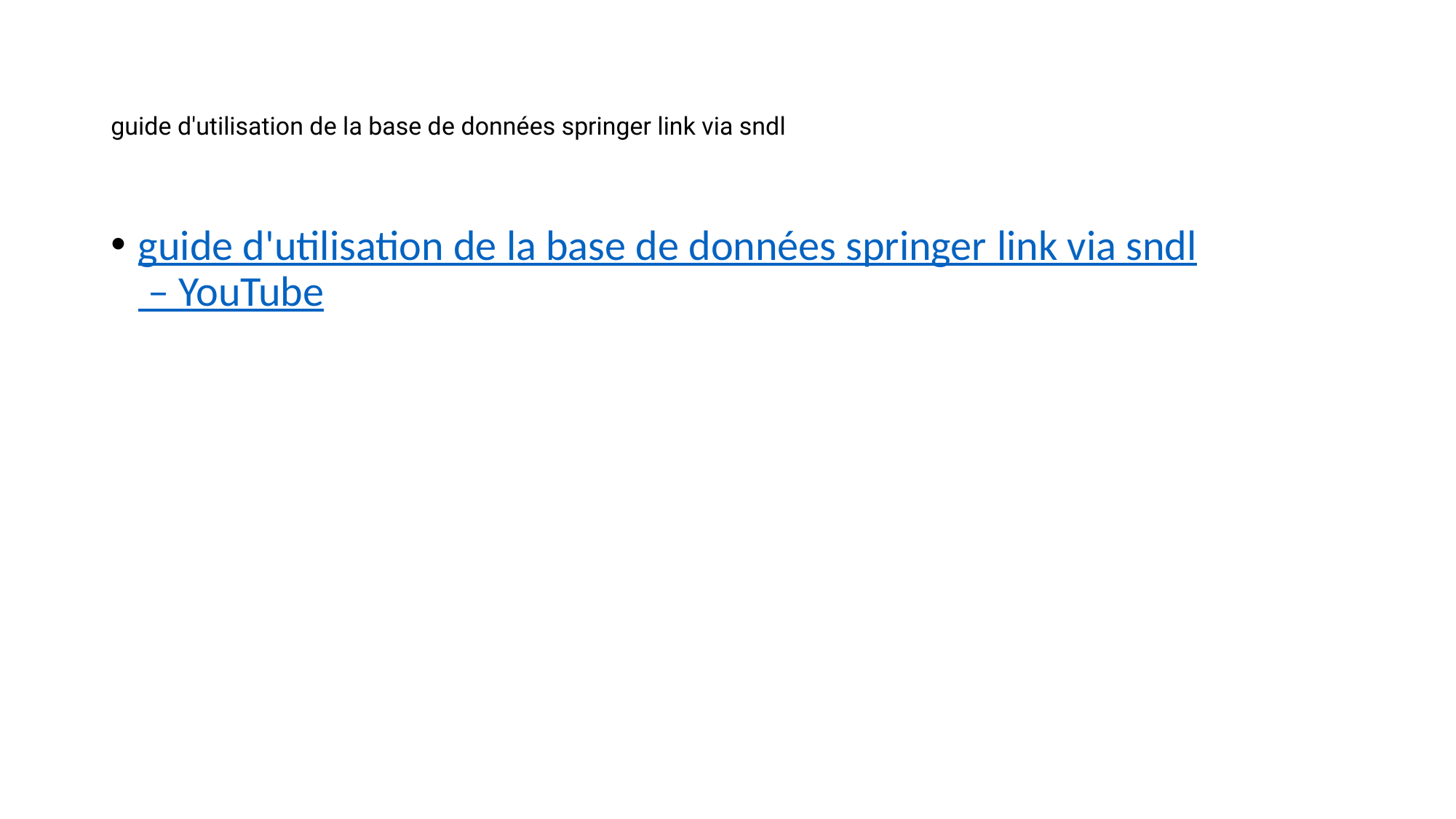

# guide d'utilisation de la base de données springer link via sndl
guide d'utilisation de la base de données springer link via sndl – YouTube